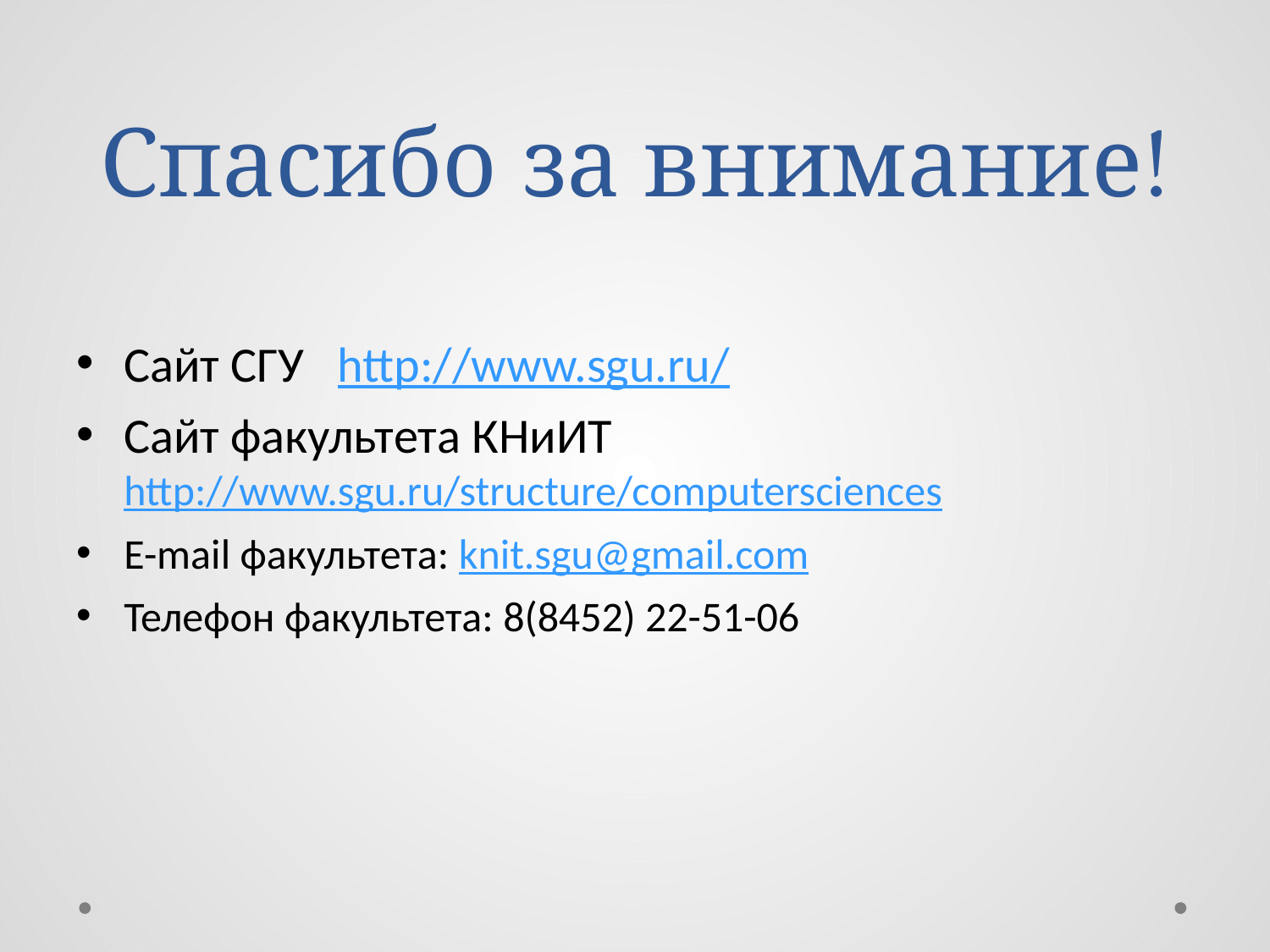

# Спасибо за внимание!
Сайт СГУ   http://www.sgu.ru/
Сайт факультета КНиИТ http://www.sgu.ru/structure/computersciences
E-mail факультета: knit.sgu@gmail.com
Телефон факультета: 8(8452) 22-51-06